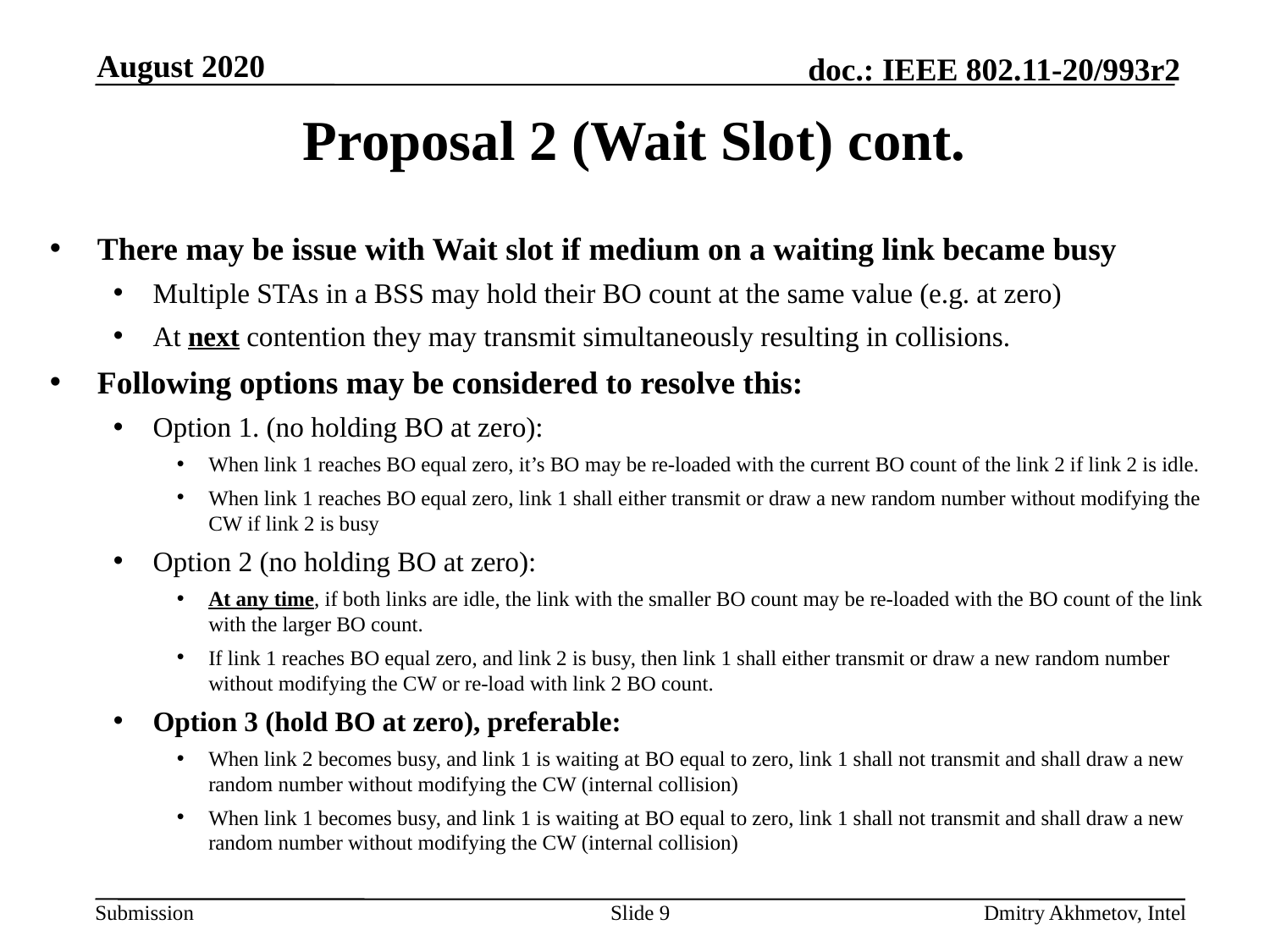

August 2020
# Proposal 2 (Wait Slot) cont.
There may be issue with Wait slot if medium on a waiting link became busy
Multiple STAs in a BSS may hold their BO count at the same value (e.g. at zero)
At next contention they may transmit simultaneously resulting in collisions.
Following options may be considered to resolve this:
Option 1. (no holding BO at zero):
When link 1 reaches BO equal zero, it’s BO may be re-loaded with the current BO count of the link 2 if link 2 is idle.
When link 1 reaches BO equal zero, link 1 shall either transmit or draw a new random number without modifying the CW if link 2 is busy
Option 2 (no holding BO at zero):
At any time, if both links are idle, the link with the smaller BO count may be re-loaded with the BO count of the link with the larger BO count.
If link 1 reaches BO equal zero, and link 2 is busy, then link 1 shall either transmit or draw a new random number without modifying the CW or re-load with link 2 BO count.
Option 3 (hold BO at zero), preferable:
When link 2 becomes busy, and link 1 is waiting at BO equal to zero, link 1 shall not transmit and shall draw a new random number without modifying the CW (internal collision)
When link 1 becomes busy, and link 1 is waiting at BO equal to zero, link 1 shall not transmit and shall draw a new random number without modifying the CW (internal collision)
Slide 9
Dmitry Akhmetov, Intel